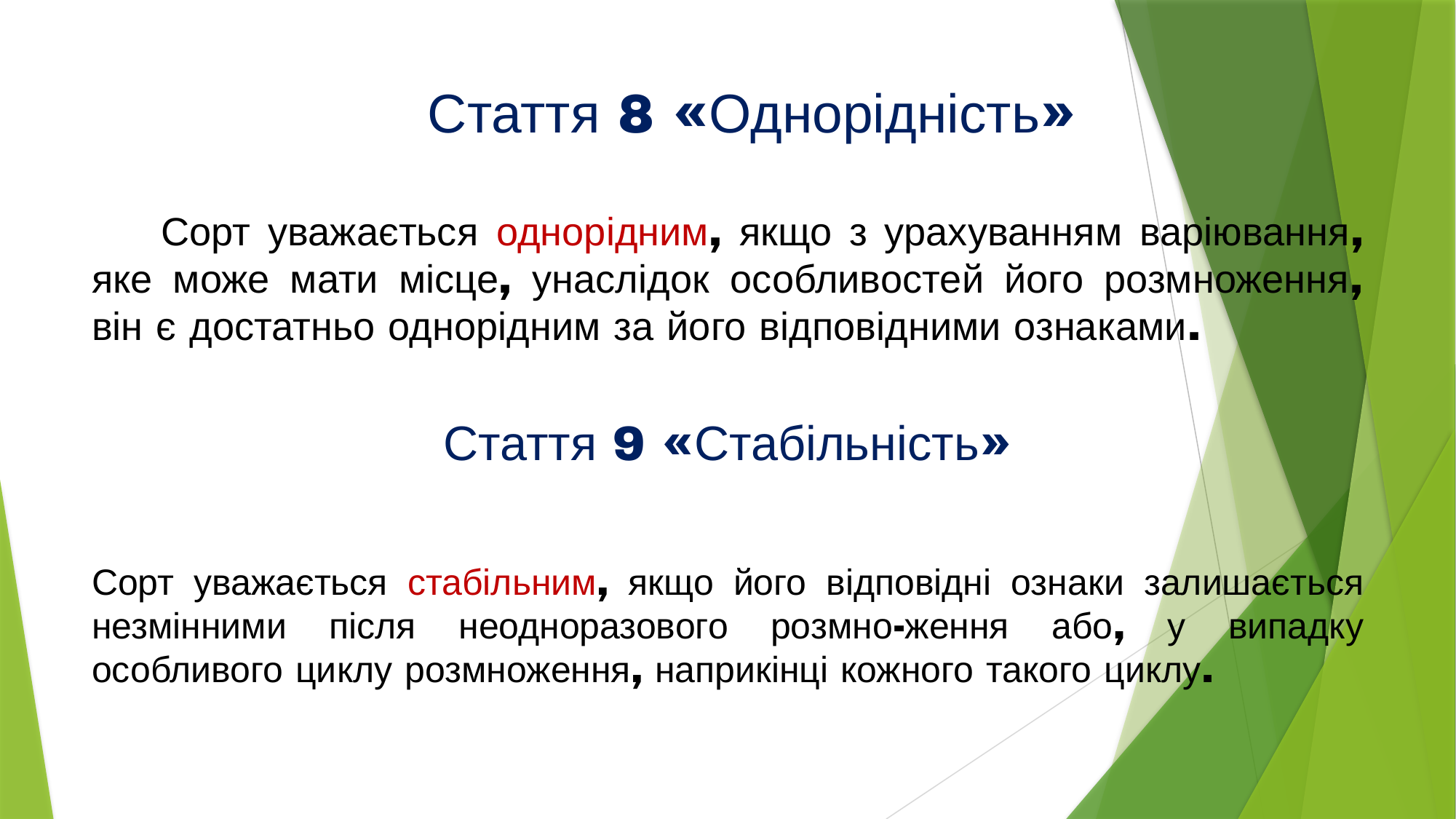

# Стаття 8 «Однорідність»
      Сорт уважається однорідним, якщо з урахуванням варіювання, яке може мати місце, унаслідок особливостей його розмноження, він є достатньо однорідним за його відповідними ознаками.

Стаття 9 «Стабільність»

Сорт уважається стабільним, якщо його відповідні ознаки залишається незмінними після неодноразового розмно-ження або, у випадку особливого циклу розмноження, наприкінці кожного такого циклу.